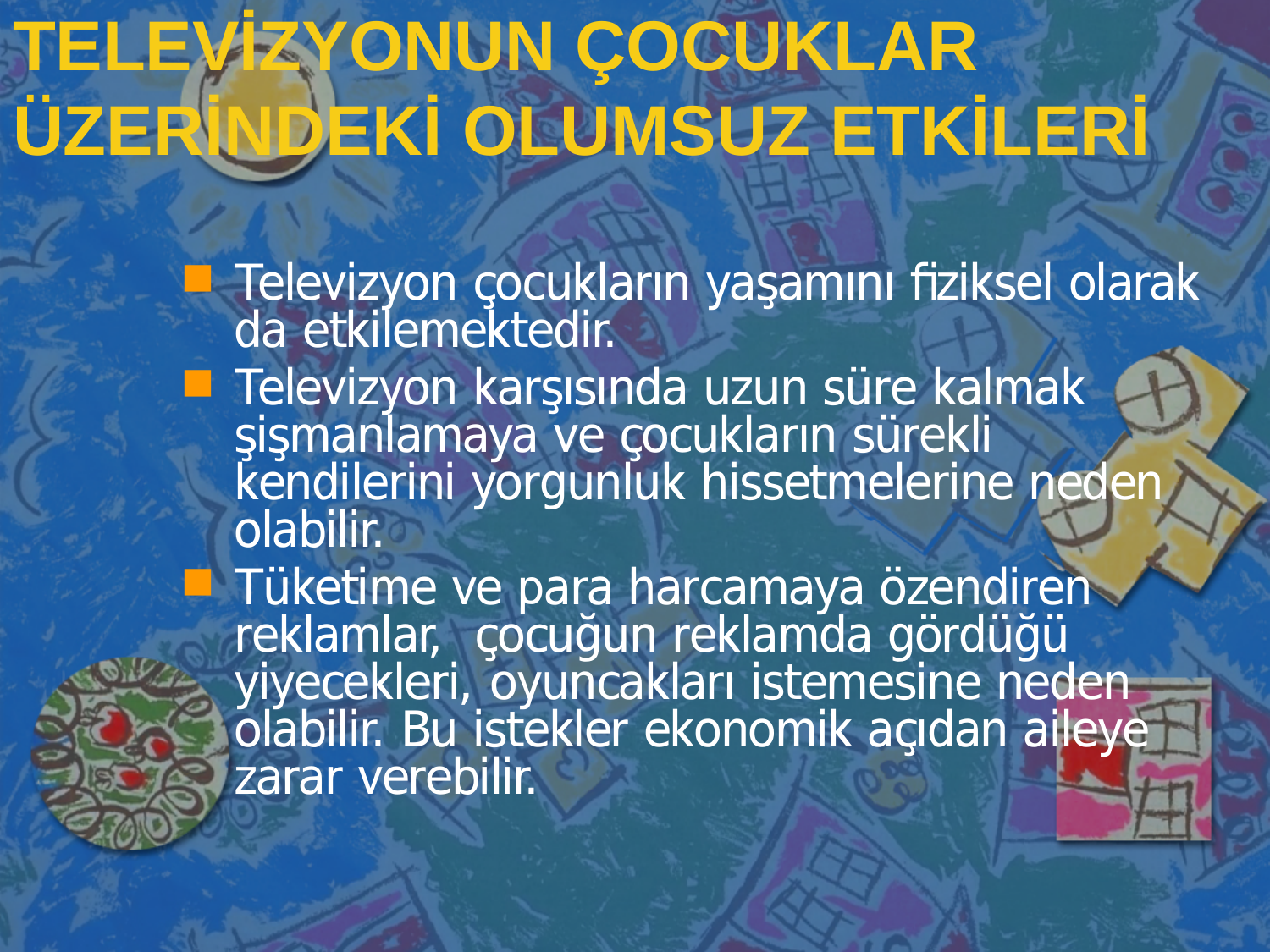

TELEVİZYONUN ÇOCUKLAR ÜZERİNDEKİ OLUMSUZ ETKİLERİ
Televizyon çocukların yaşamını fiziksel olarak da etkilemektedir.
Televizyon karşısında uzun süre kalmak şişmanlamaya ve çocukların sürekli kendilerini yorgunluk hissetmelerine neden olabilir.
Tüketime ve para harcamaya özendiren reklamlar,  çocuğun reklamda gördüğü yiyecekleri, oyuncakları istemesine neden olabilir. Bu istekler ekonomik açıdan aileye zarar verebilir.